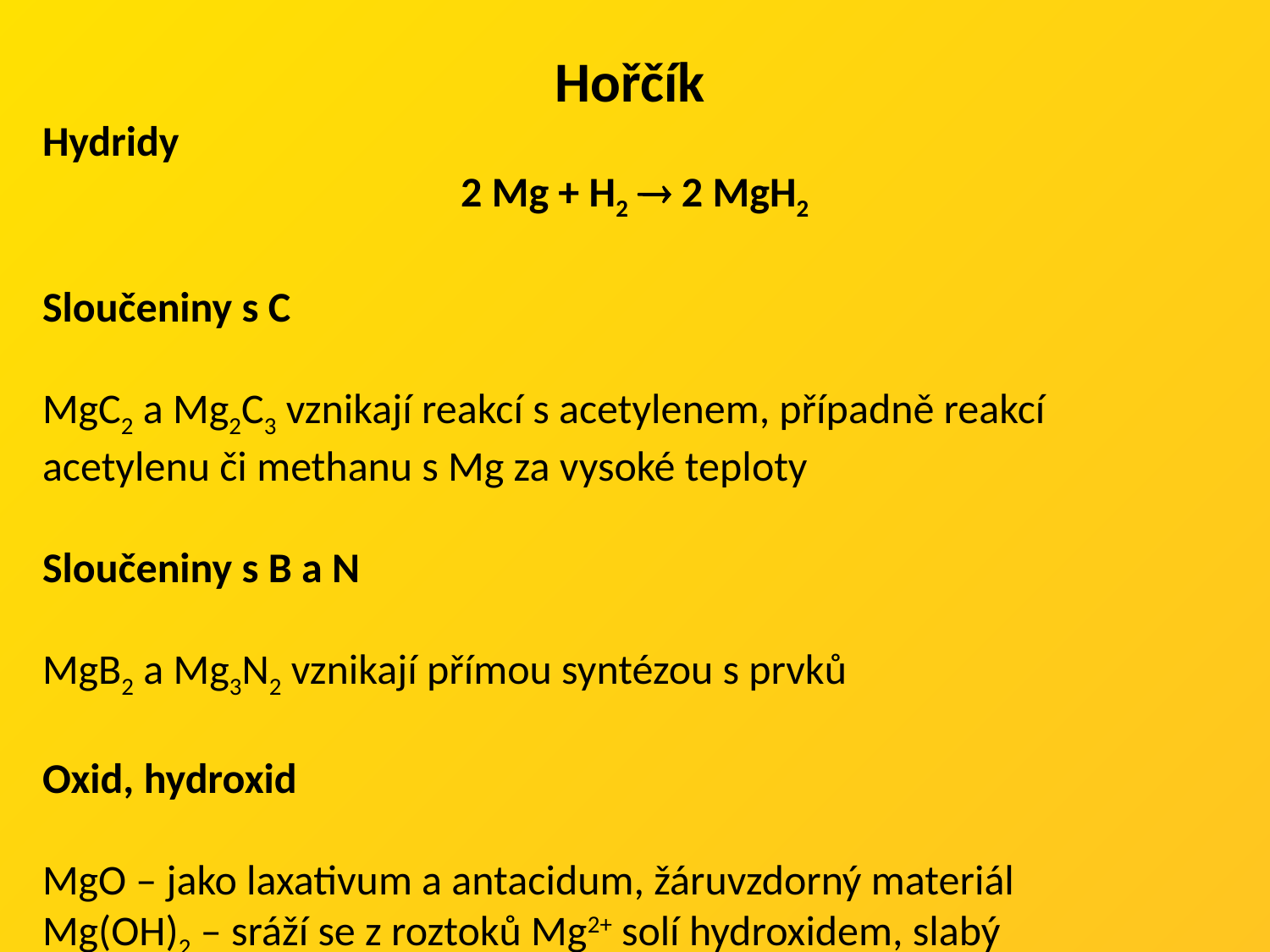

Hořčík
Hydridy
 2 Mg + H2 → 2 MgH2

Sloučeniny s C

MgC2 a Mg2C3 vznikají reakcí s acetylenem, případně reakcí
acetylenu či methanu s Mg za vysoké teploty

Sloučeniny s B a N

MgB2 a Mg3N2 vznikají přímou syntézou s prvků

Oxid, hydroxid

MgO – jako laxativum a antacidum, žáruvzdorný materiál
Mg(OH)2 – sráží se z roztoků Mg2+ solí hydroxidem, slabý